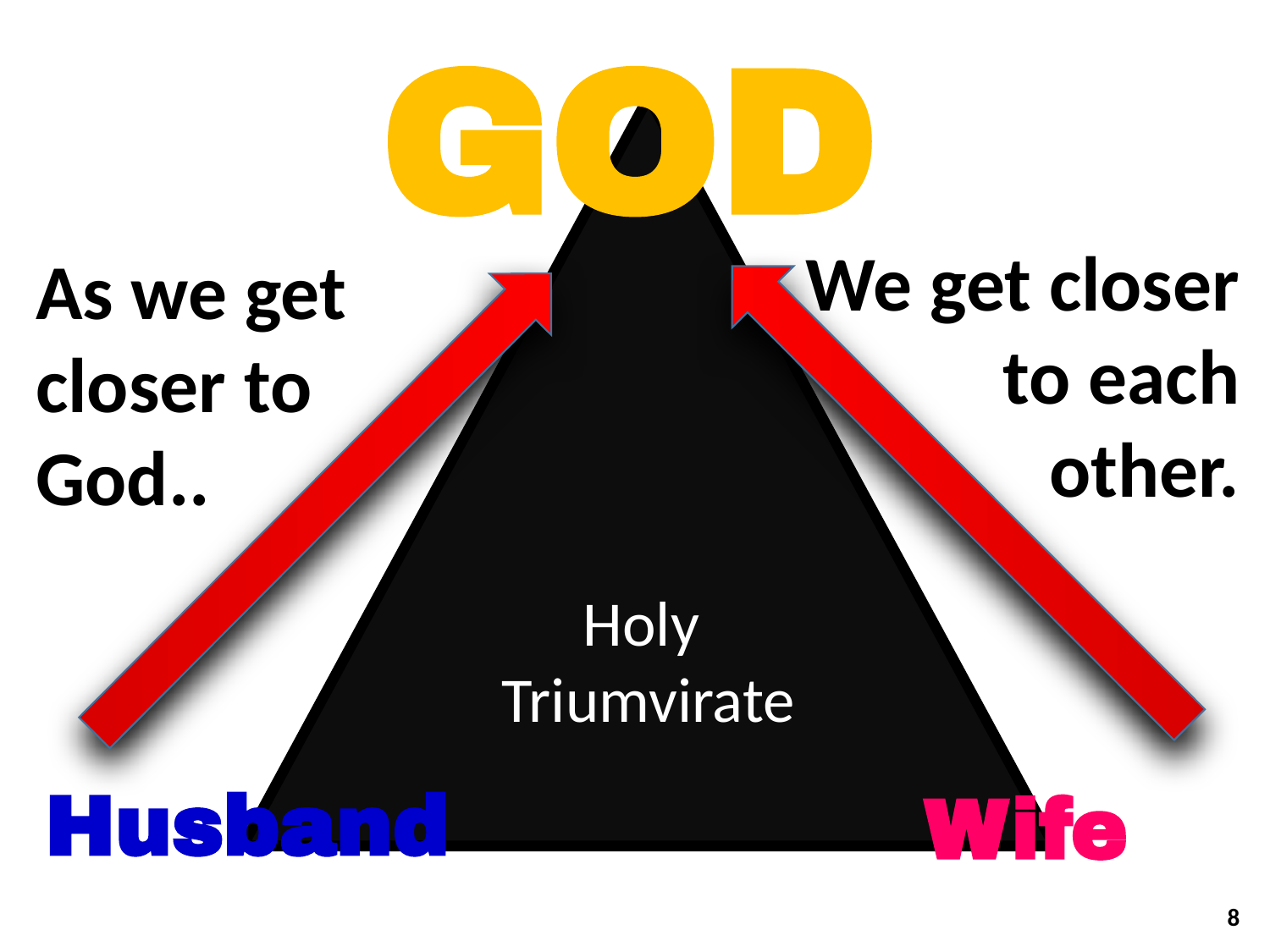

GOD
Holy
Triumvirate
We get closer to each
other.
As we get
closer to
God..

Husband
Wife
8
The Triangle gets smaller and more intimate.  Your spouse is 2nd only to God